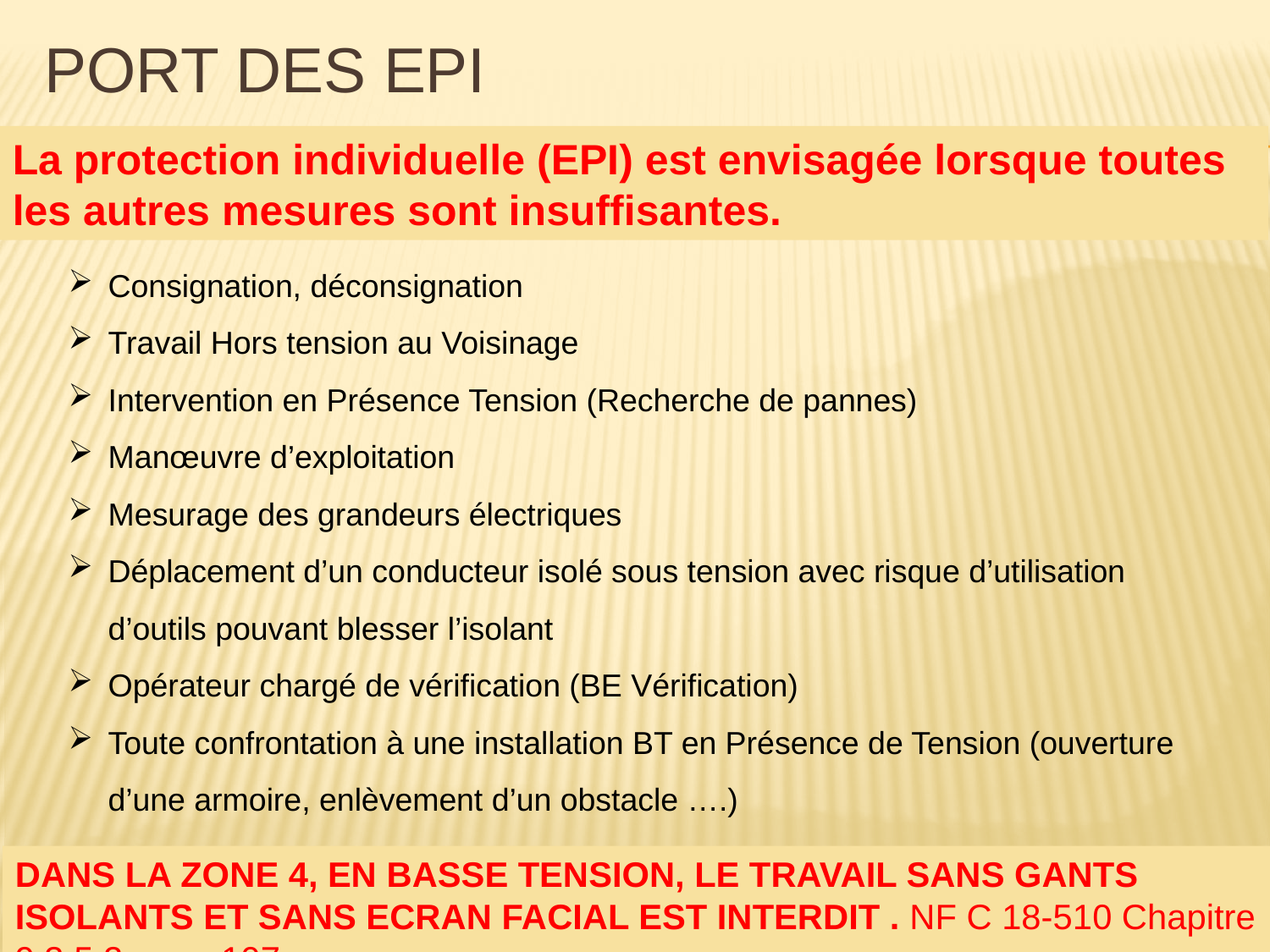

# Port des EPI
La protection individuelle (EPI) est envisagée lorsque toutes les autres mesures sont insuffisantes.
Consignation, déconsignation
Travail Hors tension au Voisinage
Intervention en Présence Tension (Recherche de pannes)
Manœuvre d’exploitation
Mesurage des grandeurs électriques
Déplacement d’un conducteur isolé sous tension avec risque d’utilisation d’outils pouvant blesser l’isolant
Opérateur chargé de vérification (BE Vérification)
Toute confrontation à une installation BT en Présence de Tension (ouverture d’une armoire, enlèvement d’un obstacle ….)
DANS LA ZONE 4, EN BASSE TENSION, LE TRAVAIL SANS GANTS ISOLANTS ET SANS ECRAN FACIAL EST INTERDIT . NF C 18-510 Chapitre 9.3.5.2 page 107
24